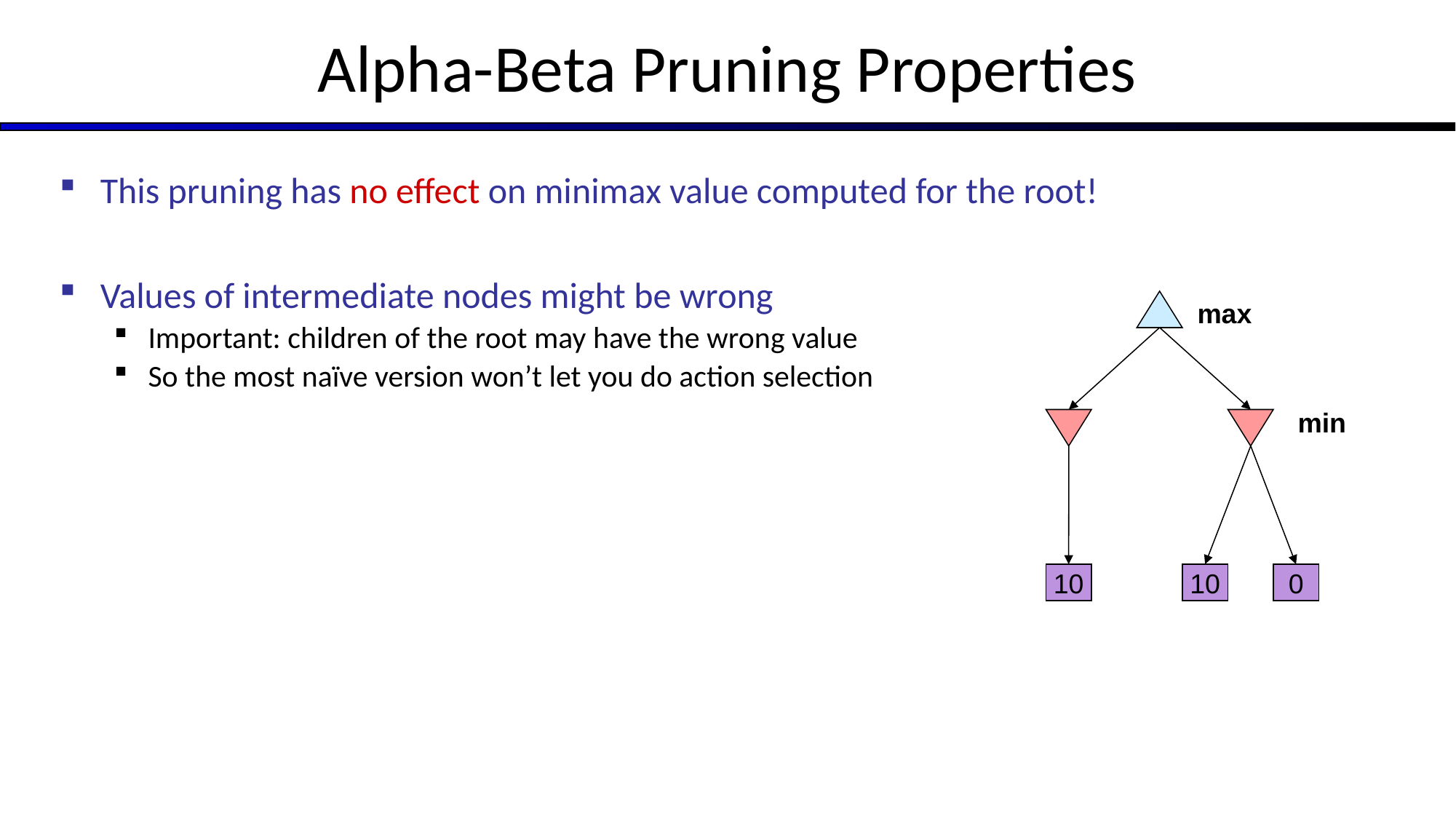

# Alpha-Beta Pruning Properties
This pruning has no effect on minimax value computed for the root!

Values of intermediate nodes might be wrong
Important: children of the root may have the wrong value
So the most naïve version won’t let you do action selection

max

min

10
10
0